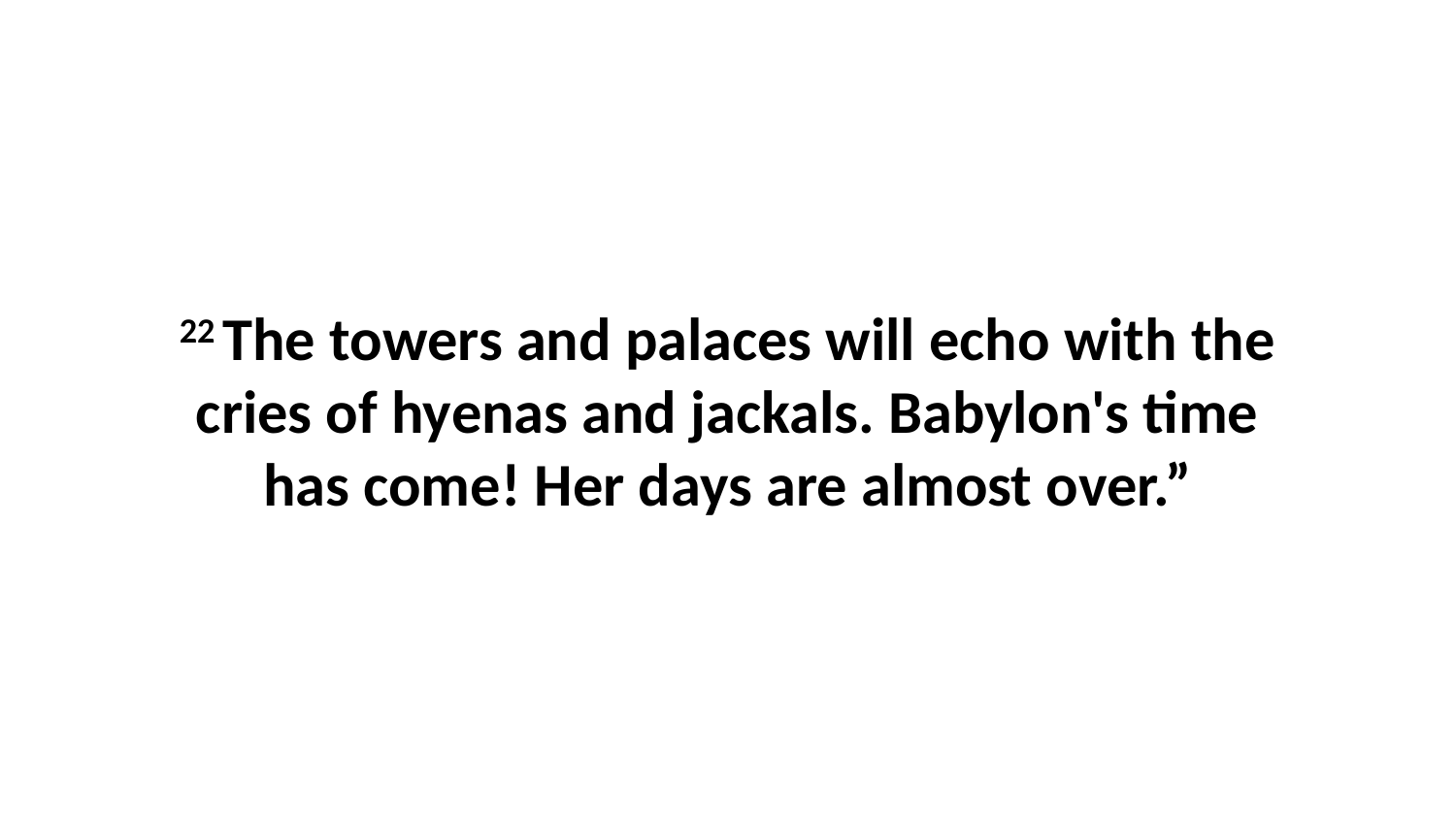

22 The towers and palaces will echo with the cries of hyenas and jackals. Babylon's time has come! Her days are almost over.”